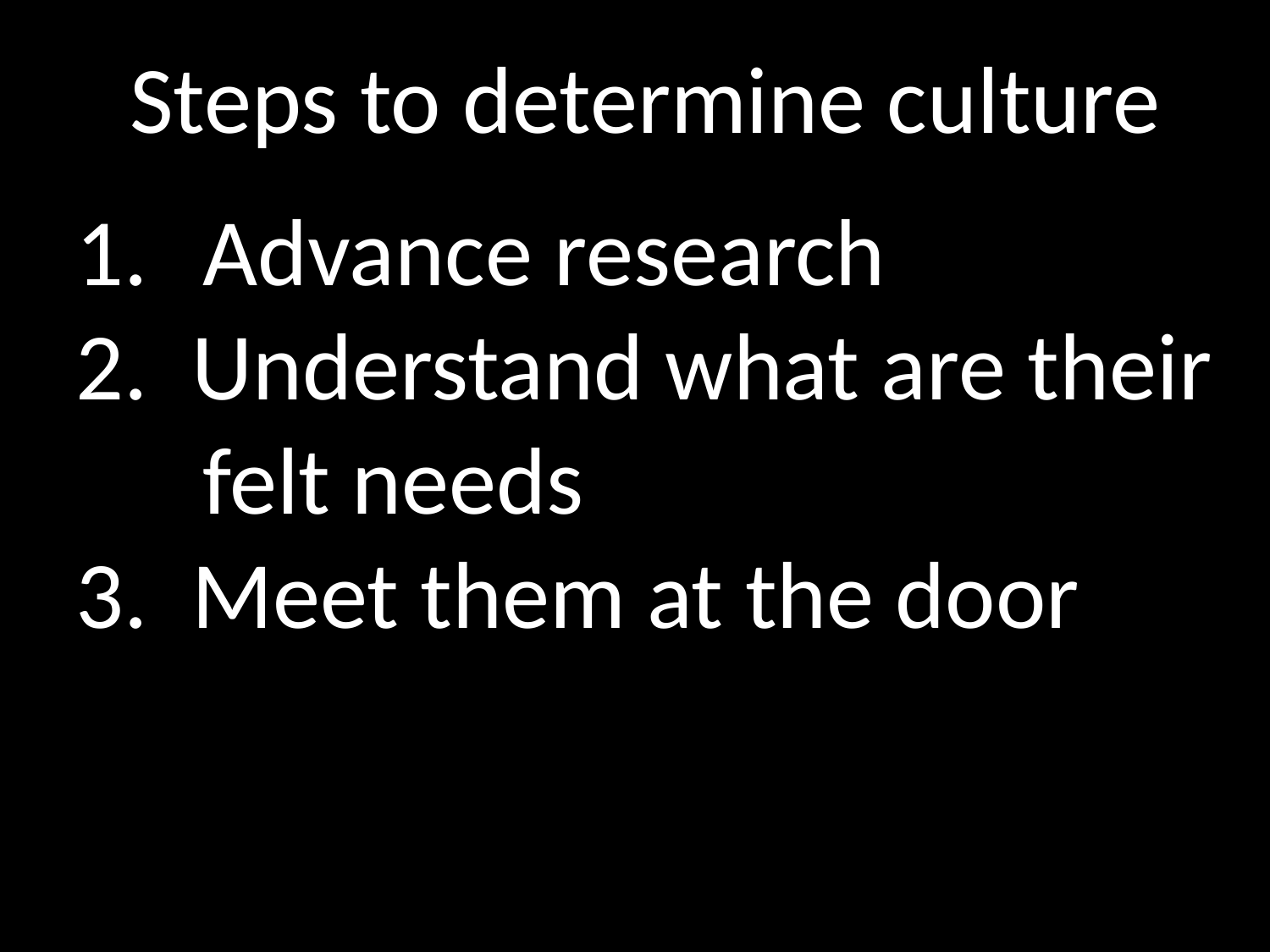

Steps to determine culture

Advance research
2.  Understand what are their felt needs
3.  Meet them at the door